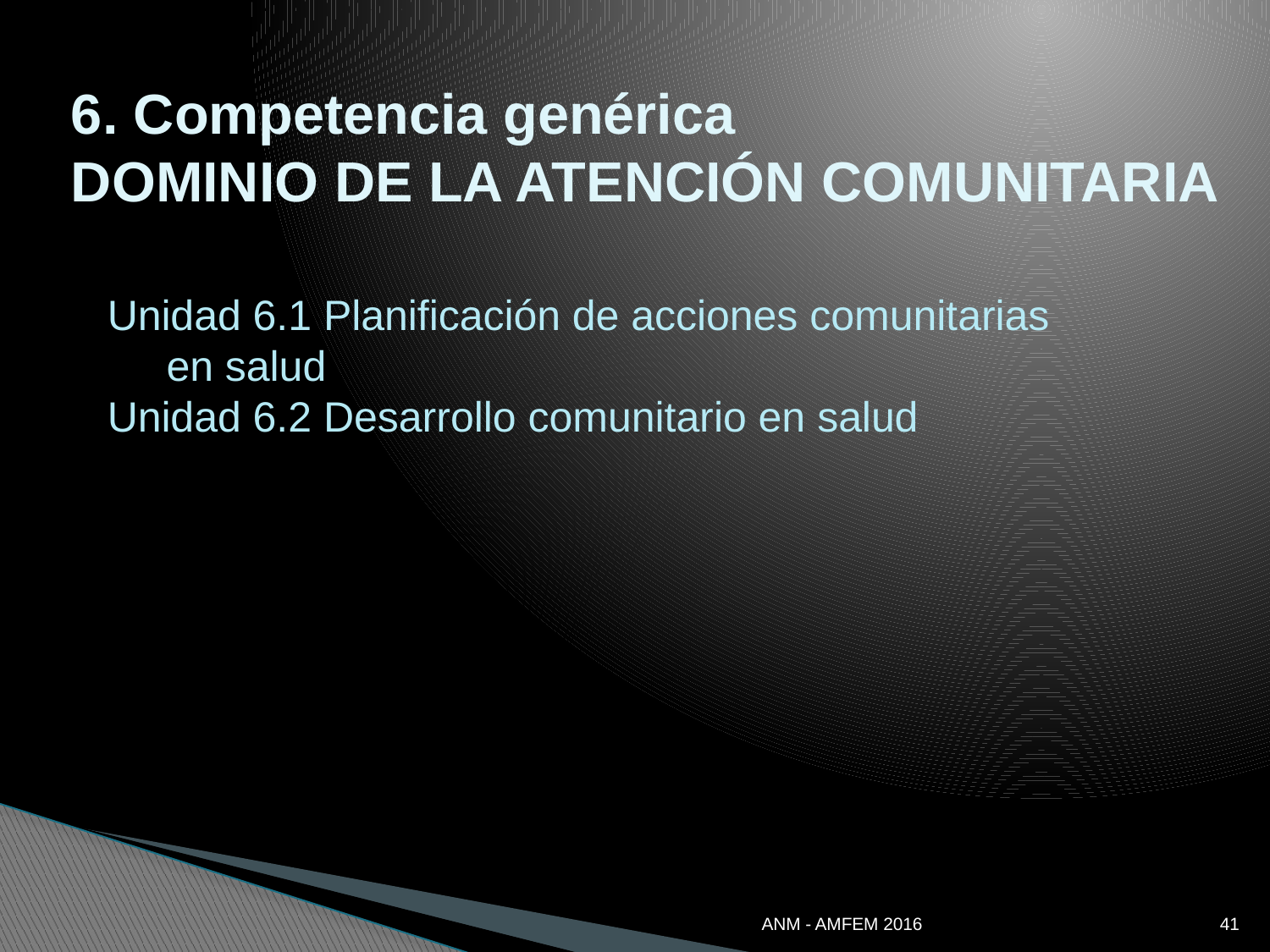

# 6. Competencia genérica DOMINIO DE LA ATENCIÓN COMUNITARIA
Unidad 6.1 Planificación de acciones comunitarias 	        en salud
Unidad 6.2 Desarrollo comunitario en salud
ANM - AMFEM 2016
41